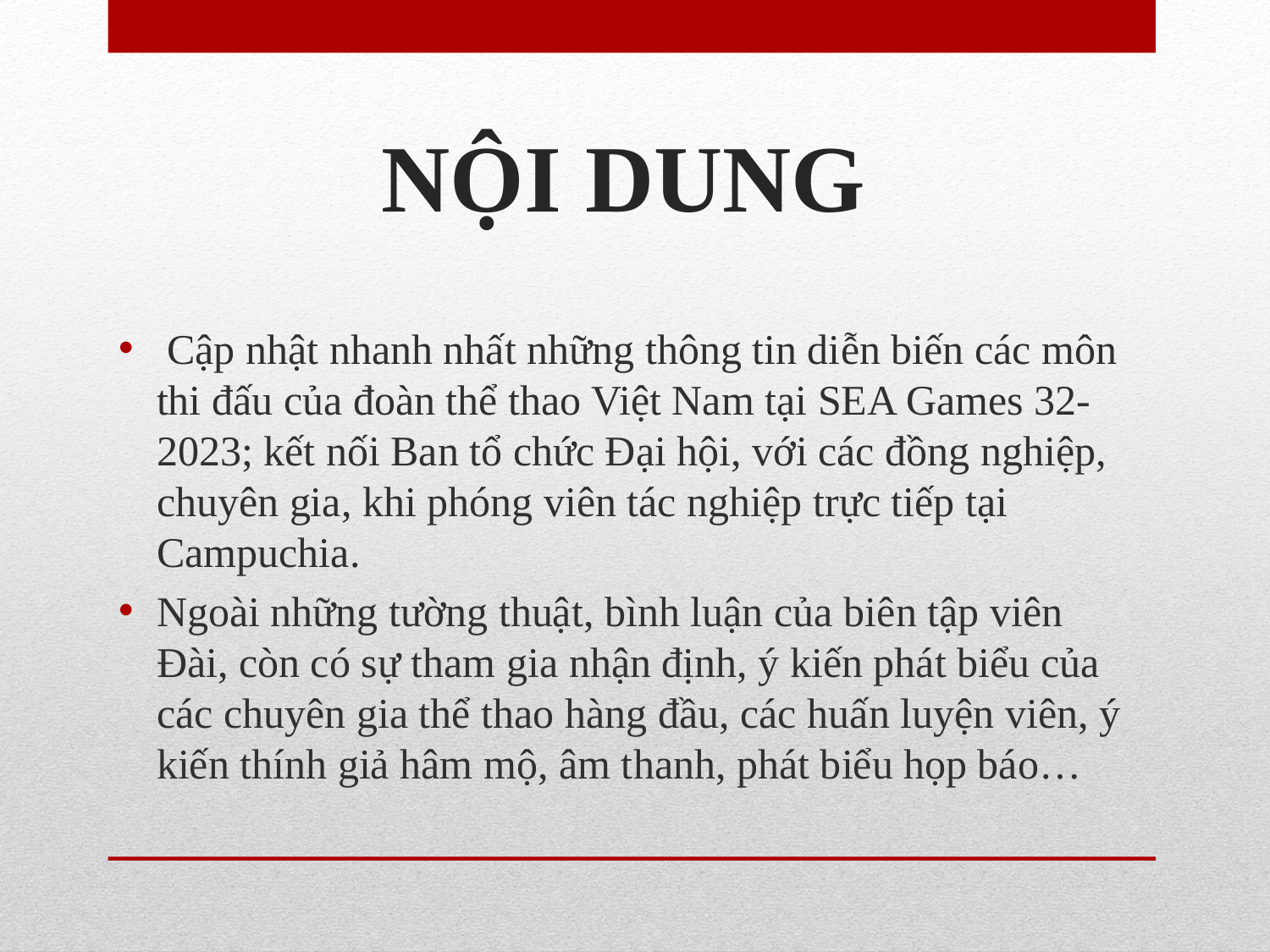

# NỘI DUNG
 Cập nhật nhanh nhất những thông tin diễn biến các môn thi đấu của đoàn thể thao Việt Nam tại SEA Games 32-2023; kết nối Ban tổ chức Đại hội, với các đồng nghiệp, chuyên gia, khi phóng viên tác nghiệp trực tiếp tại Campuchia.
Ngoài những tường thuật, bình luận của biên tập viên Đài, còn có sự tham gia nhận định, ý kiến phát biểu của các chuyên gia thể thao hàng đầu, các huấn luyện viên, ý kiến thính giả hâm mộ, âm thanh, phát biểu họp báo…